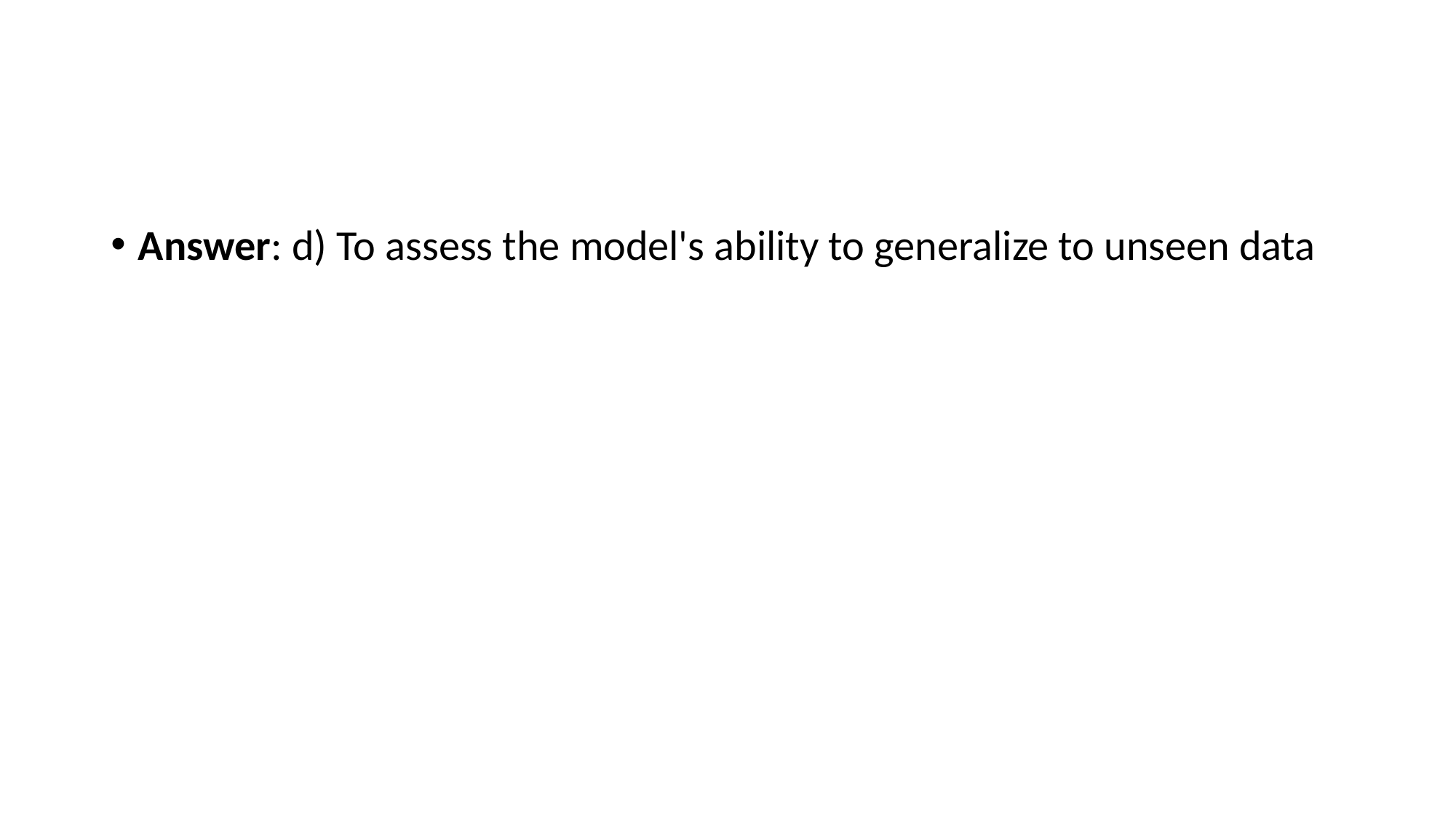

#
Answer: d) To assess the model's ability to generalize to unseen data